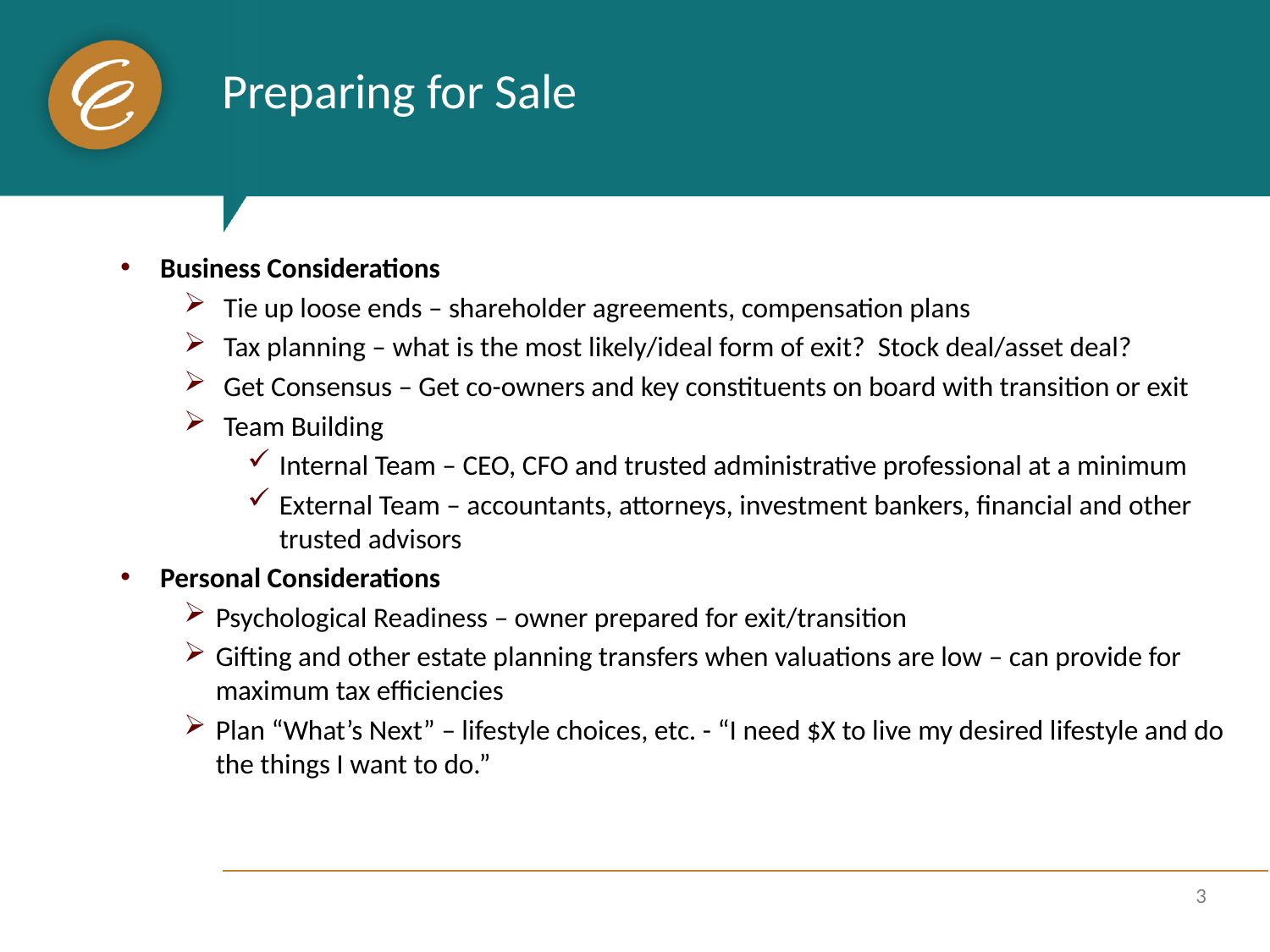

# Preparing for Sale
Business Considerations
Tie up loose ends – shareholder agreements, compensation plans
Tax planning – what is the most likely/ideal form of exit?  Stock deal/asset deal?
Get Consensus – Get co-owners and key constituents on board with transition or exit
Team Building
Internal Team – CEO, CFO and trusted administrative professional at a minimum
External Team – accountants, attorneys, investment bankers, financial and other trusted advisors
Personal Considerations
Psychological Readiness – owner prepared for exit/transition
Gifting and other estate planning transfers when valuations are low – can provide for maximum tax efficiencies
Plan “What’s Next” – lifestyle choices, etc. - “I need $X to live my desired lifestyle and do the things I want to do.”

3